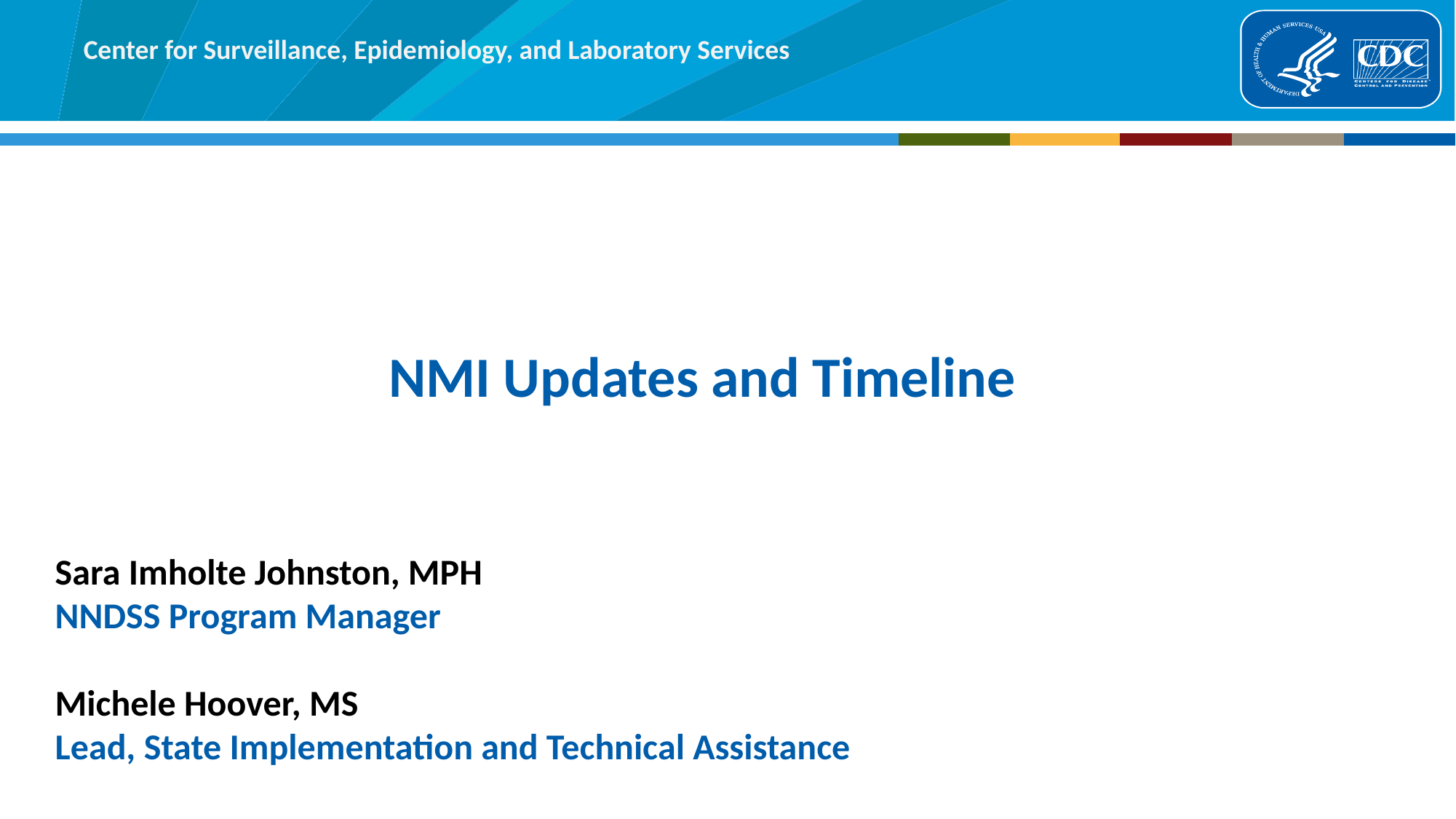

# NMI Updates and Timeline
Sara Imholte Johnston, MPH
NNDSS Program Manager

Michele Hoover, MS
Lead, State Implementation and Technical Assistance

3